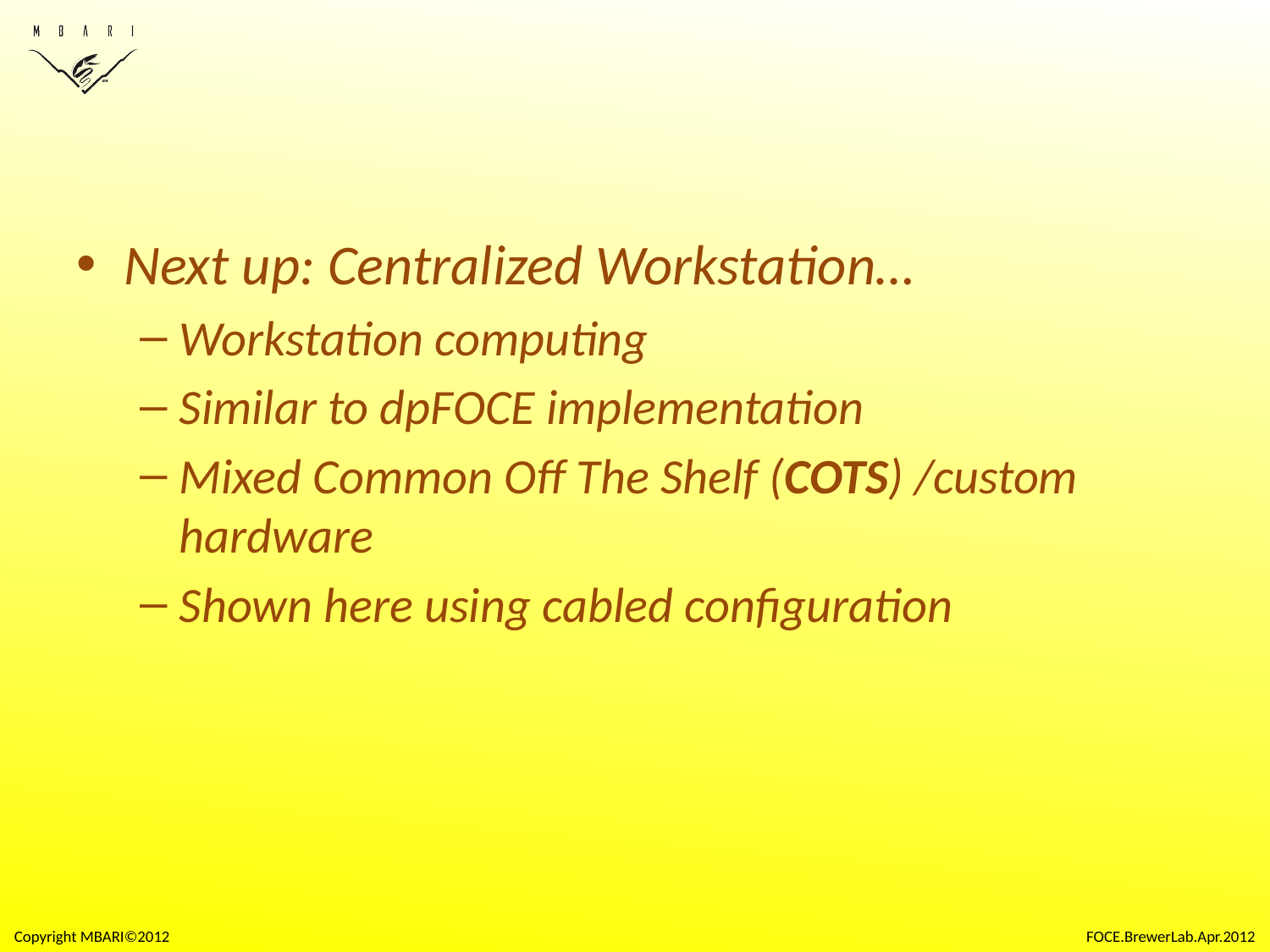

#
Next up: Centralized Workstation…
Workstation computing
Similar to dpFOCE implementation
Mixed Common Off The Shelf (COTS) /custom hardware
Shown here using cabled configuration